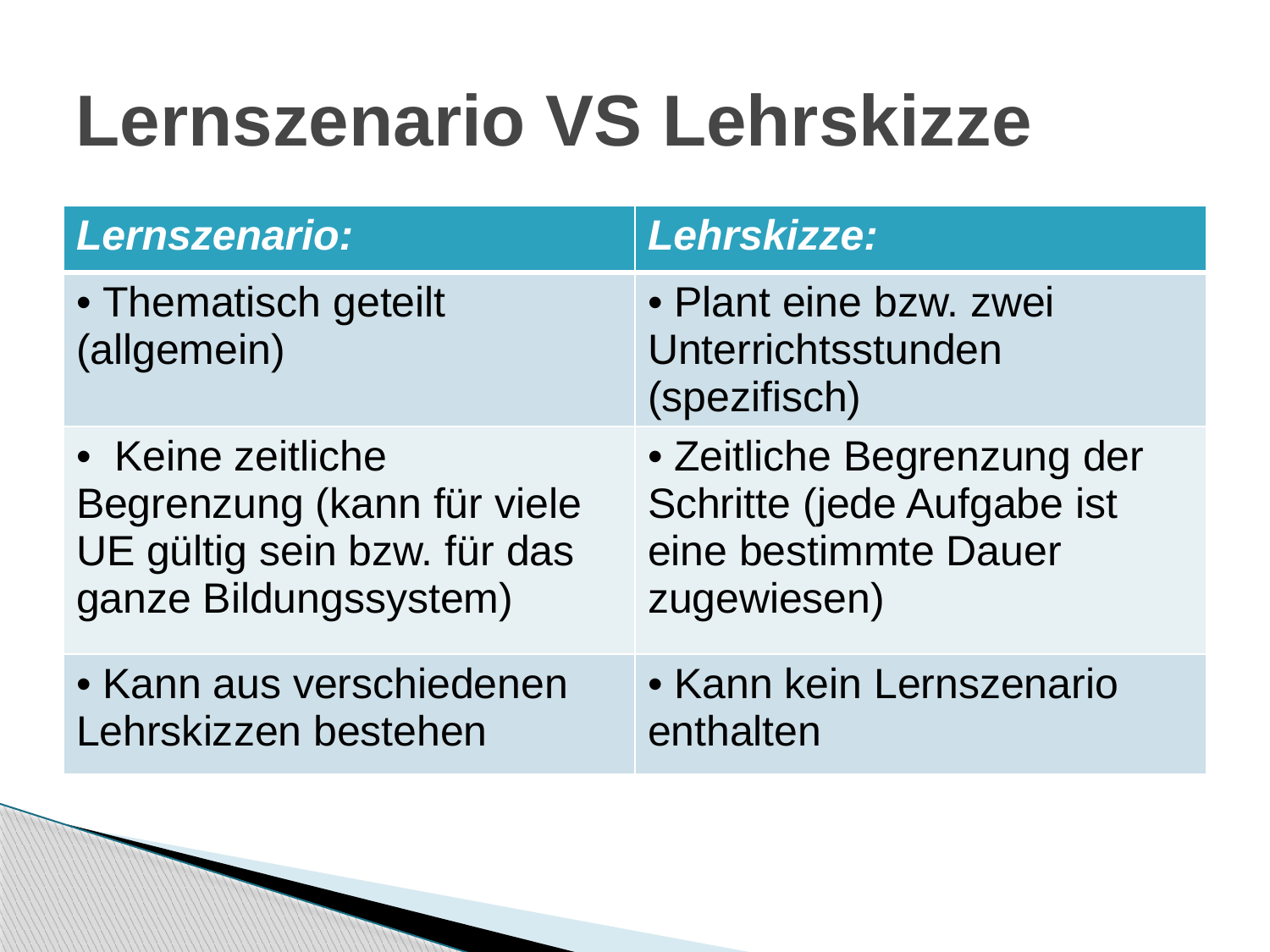

# Lernszenario VS Lehrskizze
| Lernszenario: | Lehrskizze: |
| --- | --- |
| Thematisch geteilt (allgemein) | Plant eine bzw. zwei Unterrichtsstunden (spezifisch) |
| Keine zeitliche Begrenzung (kann für viele UE gültig sein bzw. für das ganze Bildungssystem) | Zeitliche Begrenzung der Schritte (jede Aufgabe ist eine bestimmte Dauer zugewiesen) |
| Kann aus verschiedenen Lehrskizzen bestehen | Kann kein Lernszenario enthalten |